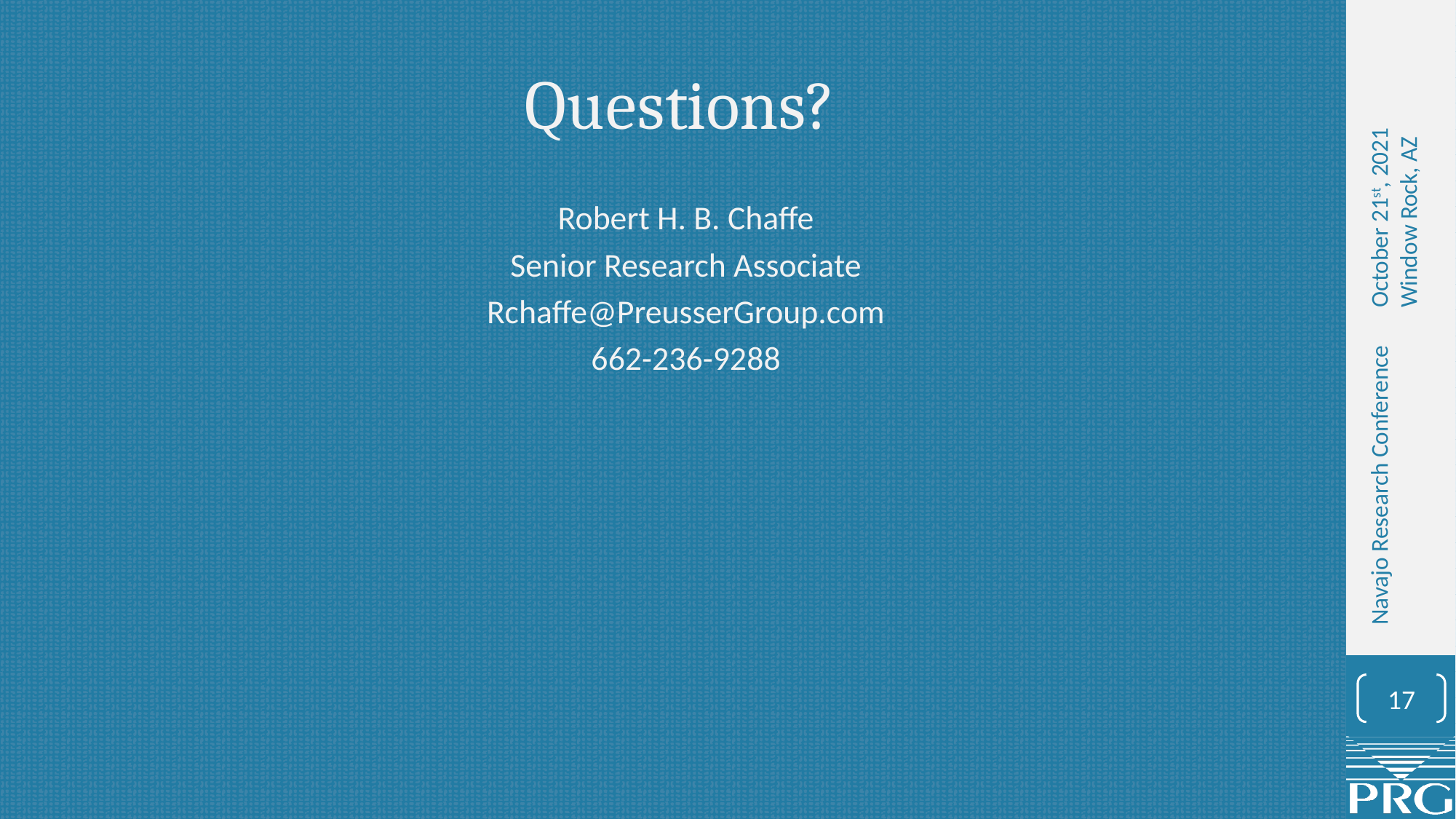

# Questions?
Robert H. B. Chaffe
Senior Research Associate
Rchaffe@PreusserGroup.com
662-236-9288

17